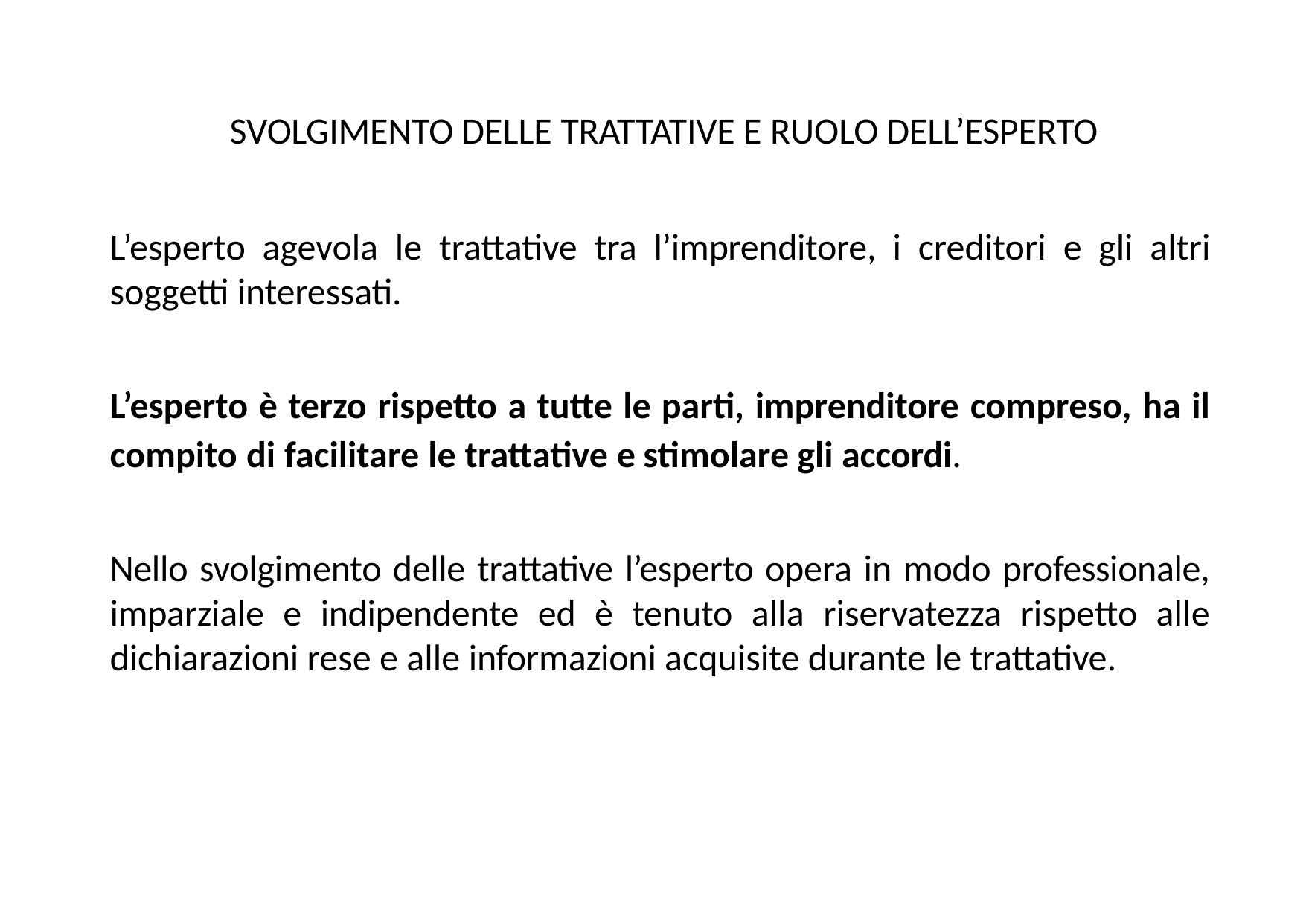

SVOLGIMENTO DELLE TRATTATIVE E RUOLO DELL’ESPERTO

L’esperto agevola le trattative tra l’imprenditore, i creditori e gli altri soggetti interessati.

L’esperto è terzo rispetto a tutte le parti, imprenditore compreso, ha il compito di facilitare le trattative e stimolare gli accordi.

Nello svolgimento delle trattative l’esperto opera in modo professionale, imparziale e indipendente ed è tenuto alla riservatezza rispetto alle dichiarazioni rese e alle informazioni acquisite durante le trattative.